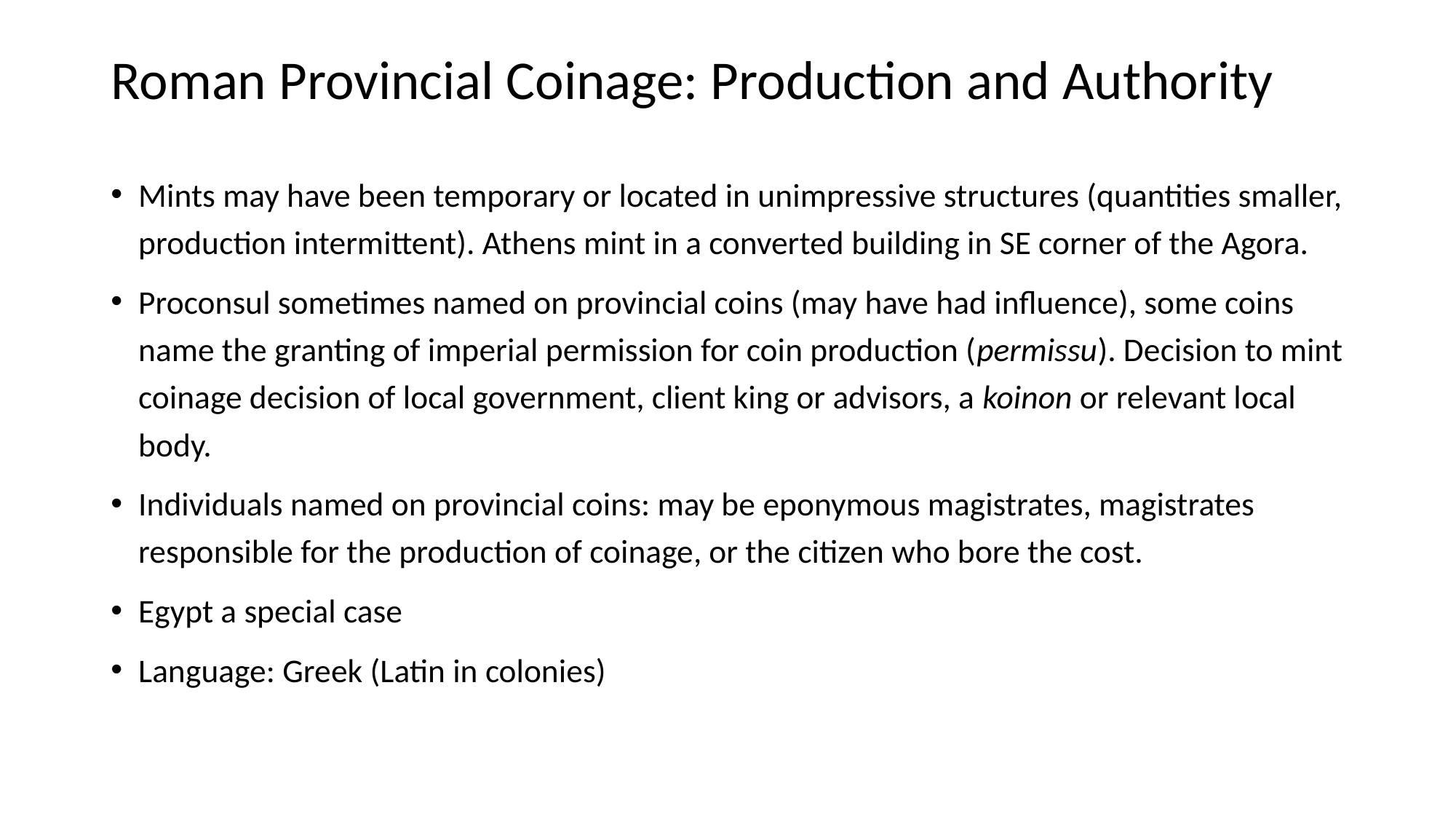

# Roman Provincial Coinage: Production and Authority
Mints may have been temporary or located in unimpressive structures (quantities smaller, production intermittent). Athens mint in a converted building in SE corner of the Agora.
Proconsul sometimes named on provincial coins (may have had influence), some coins name the granting of imperial permission for coin production (permissu). Decision to mint coinage decision of local government, client king or advisors, a koinon or relevant local body.
Individuals named on provincial coins: may be eponymous magistrates, magistrates responsible for the production of coinage, or the citizen who bore the cost.
Egypt a special case
Language: Greek (Latin in colonies)